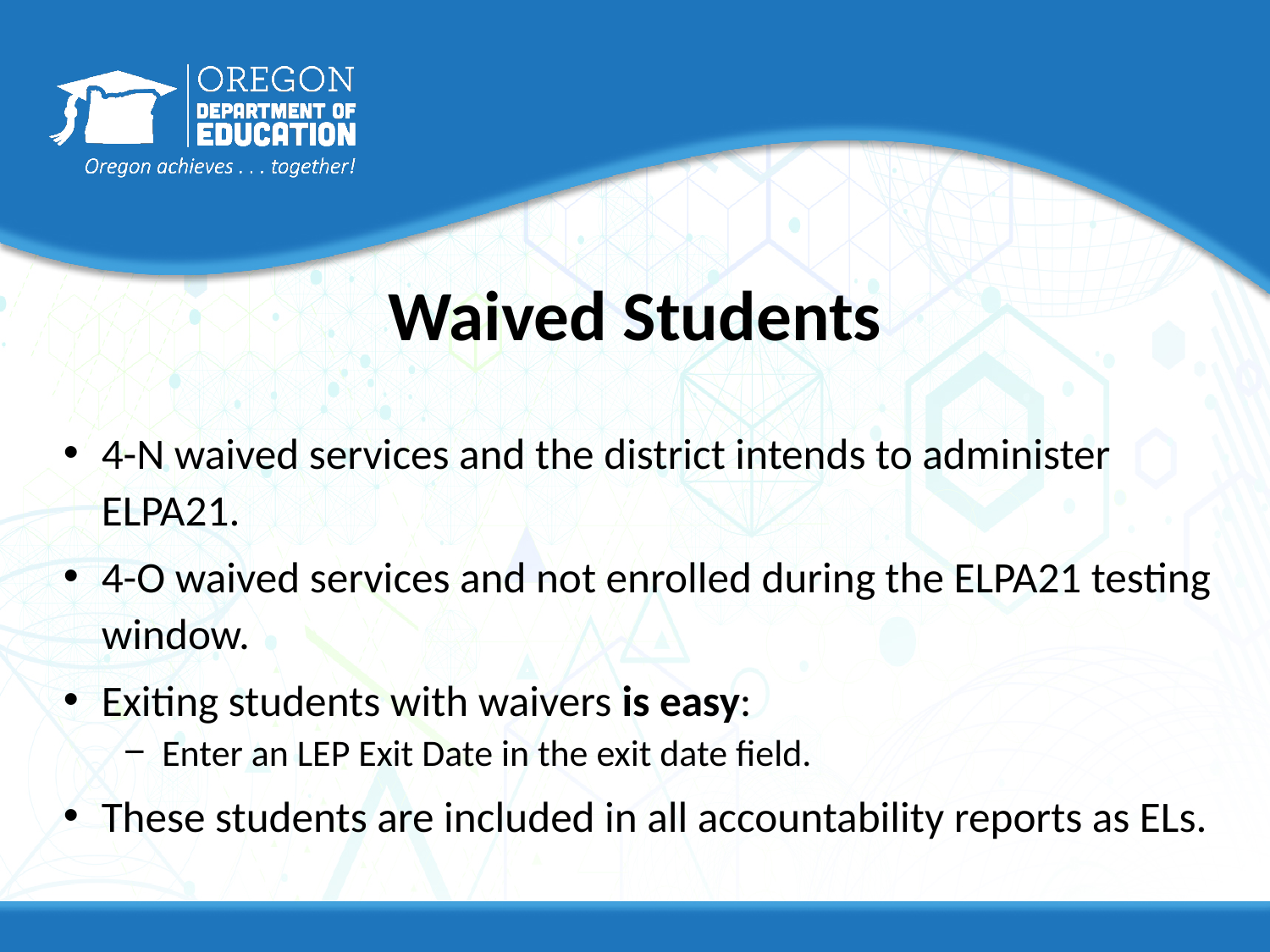

# Waived Students
4-N waived services and the district intends to administer ELPA21.
4-O waived services and not enrolled during the ELPA21 testing window.
Exiting students with waivers is easy:
Enter an LEP Exit Date in the exit date field.
These students are included in all accountability reports as ELs.